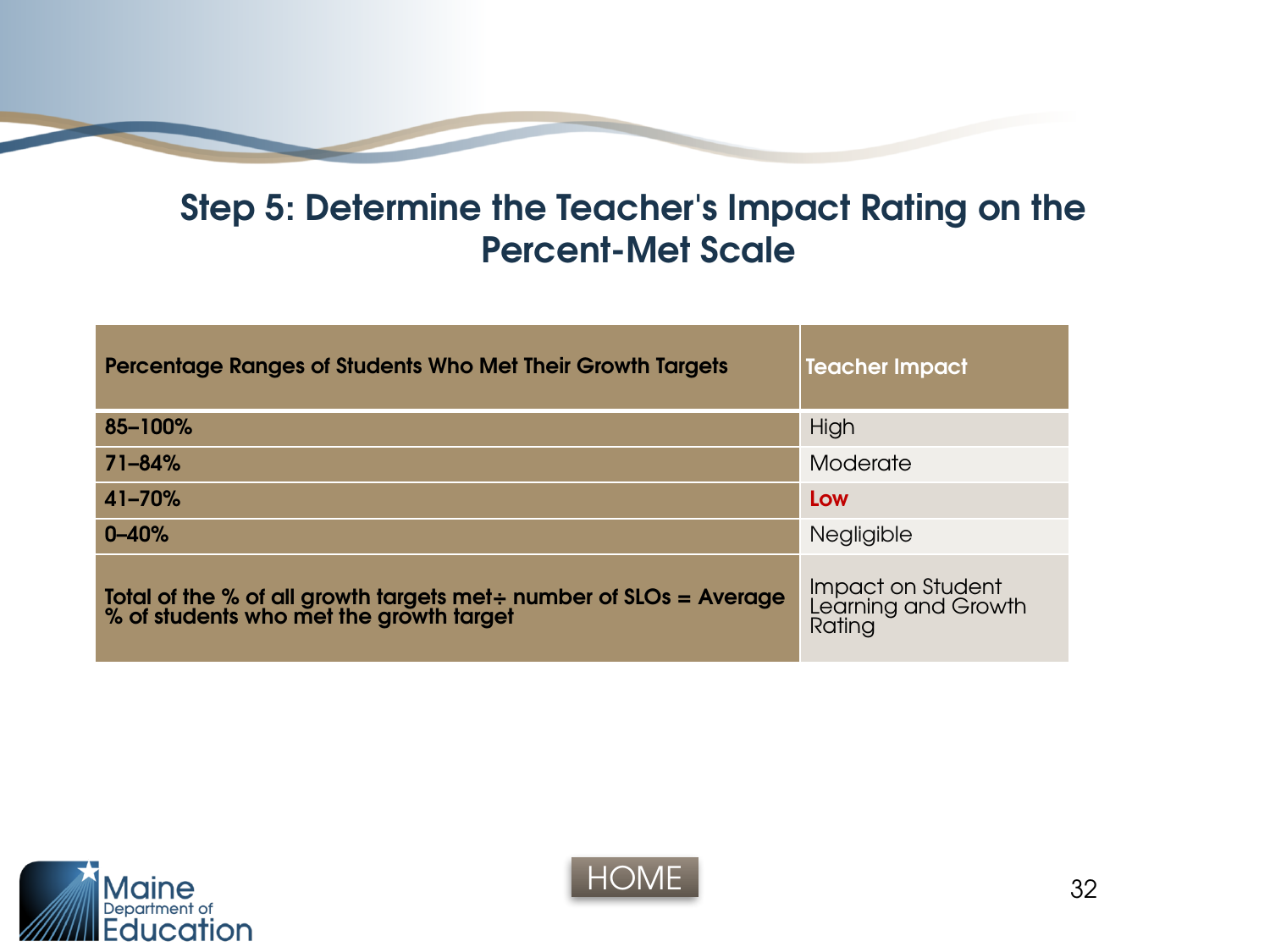

# Step 5: Determine the Teacher's Impact Rating on the Percent-Met Scale
| Percentage Ranges of Students Who Met Their Growth Targets | Teacher Impact |
| --- | --- |
| 85–100% | High |
| 71–84% | Moderate |
| 41–70% | Low |
| 0–40% | Negligible |
| Total of the % of all growth targets met÷ number of SLOs = Average % of students who met the growth target | Impact on Student Learning and Growth Rating |

32